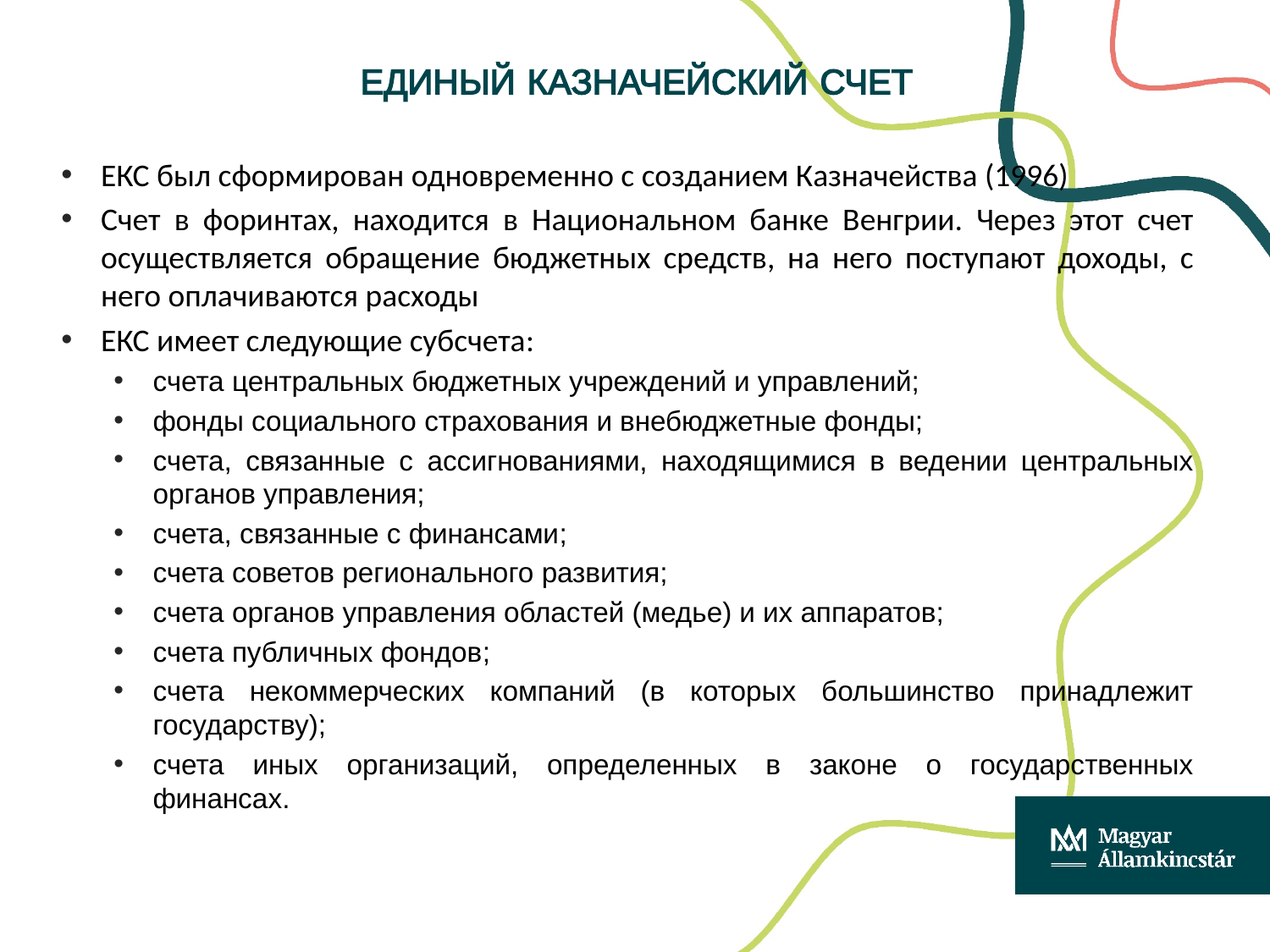

# ЕДИНЫЙ КАЗНАЧЕЙСКИЙ СЧЕТ
ЕКС был сформирован одновременно с созданием Казначейства (1996)
Счет в форинтах, находится в Национальном банке Венгрии. Через этот счет осуществляется обращение бюджетных средств, на него поступают доходы, с него оплачиваются расходы
ЕКС имеет следующие субсчета:
счета центральных бюджетных учреждений и управлений;
фонды социального страхования и внебюджетные фонды;
счета, связанные с ассигнованиями, находящимися в ведении центральных органов управления;
счета, связанные с финансами;
счета советов регионального развития;
счета органов управления областей (медье) и их аппаратов;
счета публичных фондов;
счета некоммерческих компаний (в которых большинство принадлежит государству);
счета иных организаций, определенных в законе о государственных финансах.